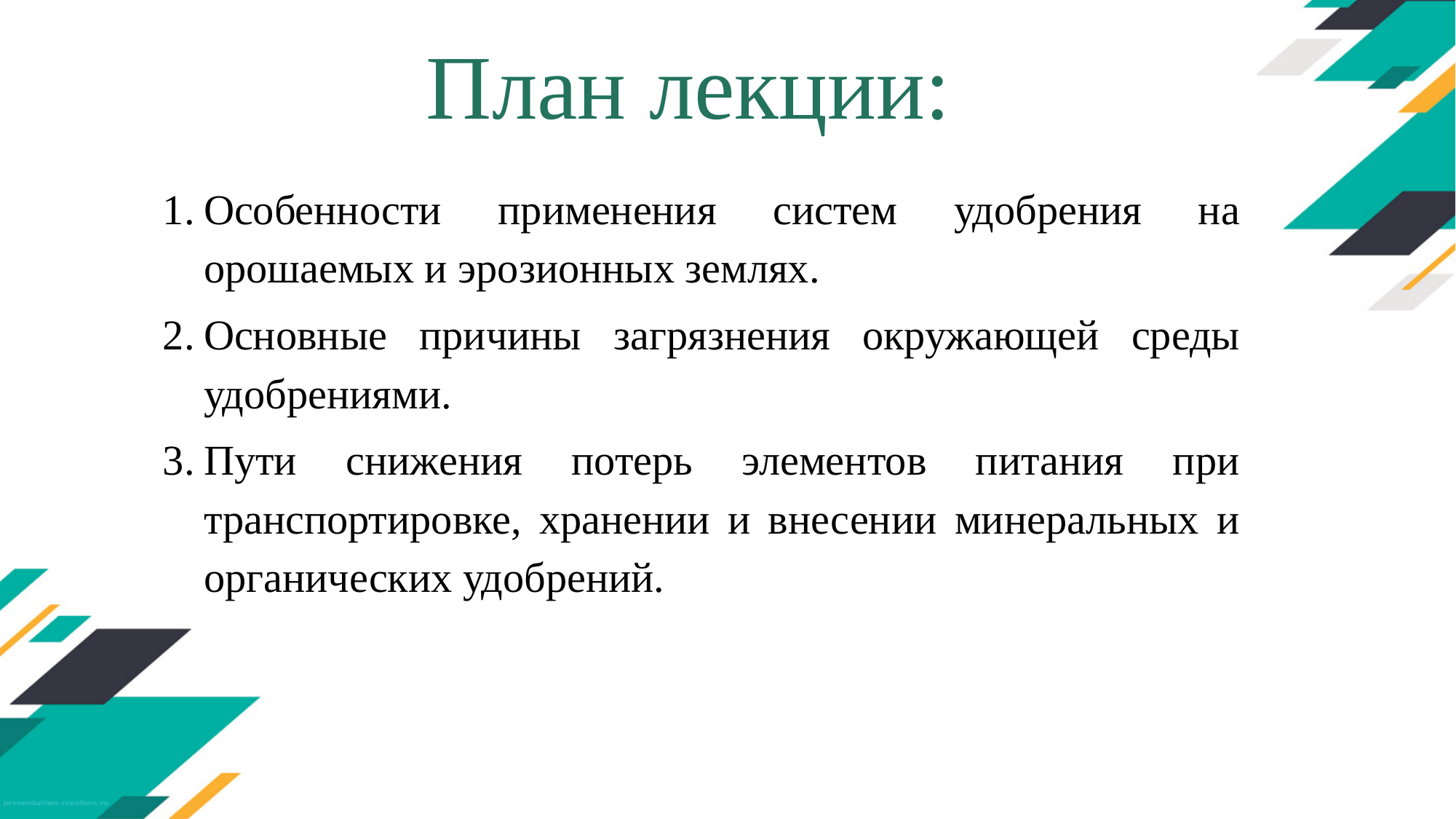

# План лекции:
Особенности применения систем удобрения на орошаемых и эрозионных землях.
Основные причины загрязнения окружающей среды удобрениями.
Пути снижения потерь элементов питания при транспортировке, хранении и внесении минеральных и органических удобрений.